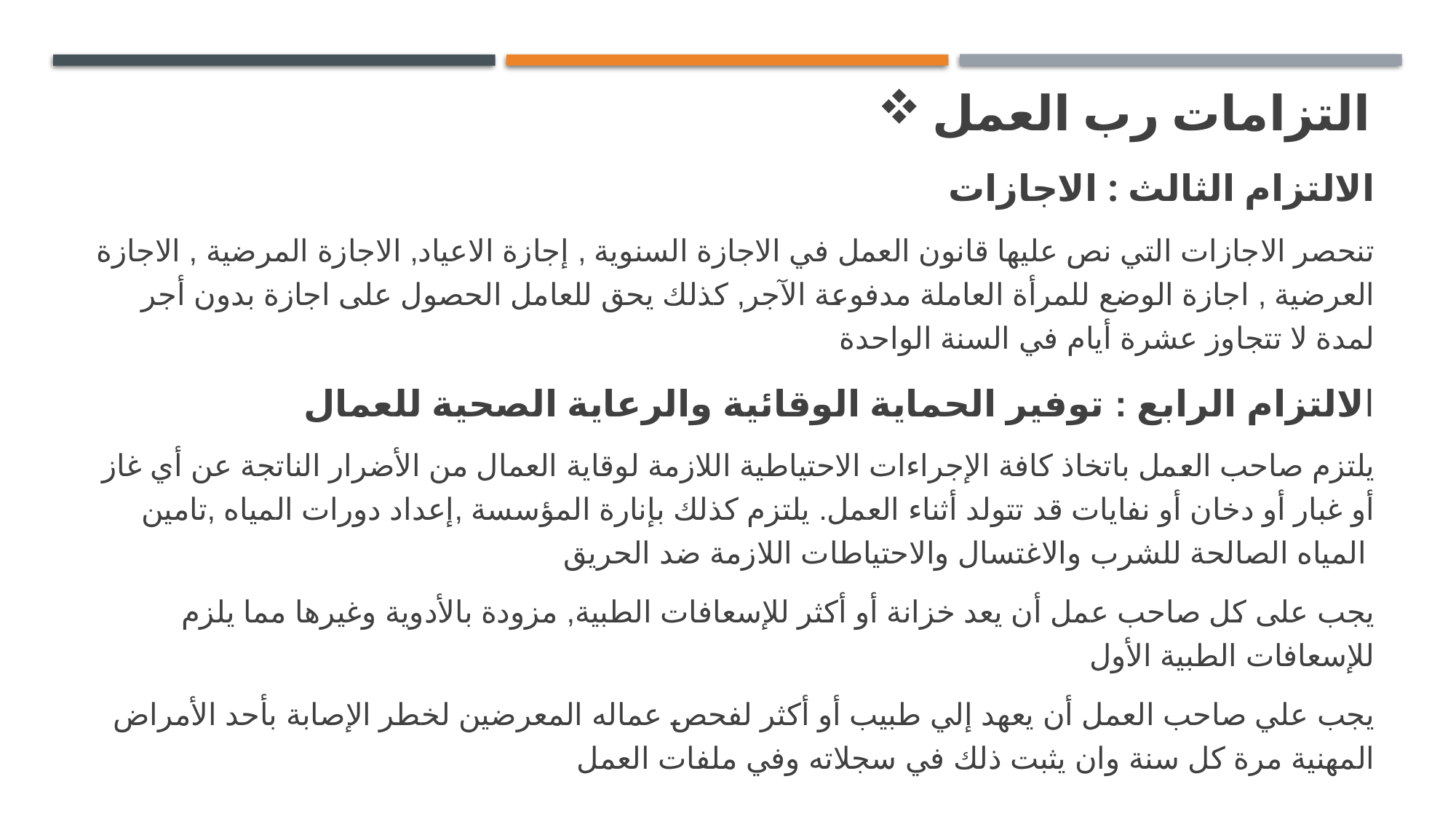

التزامات رب العمل
الالتزام الثالث : الاجازات
تنحصر الاجازات التي نص عليها قانون العمل في الاجازة السنوية , إجازة الاعياد, الاجازة المرضية , الاجازة العرضية , اجازة الوضع للمرأة العاملة مدفوعة الآجر, كذلك يحق للعامل الحصول على اجازة بدون أجر لمدة لا تتجاوز عشرة أيام في السنة الواحدة
الالتزام الرابع : توفير الحماية الوقائية والرعاية الصحية للعمال
يلتزم صاحب العمل باتخاذ كافة الإجراءات الاحتياطية اللازمة لوقاية العمال من الأضرار الناتجة عن أي غاز أو غبار أو دخان أو نفايات قد تتولد أثناء العمل. يلتزم كذلك بإنارة المؤسسة ,إعداد دورات المياه ,تامين المياه الصالحة للشرب والاغتسال والاحتياطات اللازمة ضد الحريق
يجب على كل صاحب عمل أن يعد خزانة أو أكثر للإسعافات الطبية, مزودة بالأدوية وغيرها مما يلزم للإسعافات الطبية الأول
يجب علي صاحب العمل أن يعهد إلي طبيب أو أكثر لفحص عماله المعرضين لخطر الإصابة بأحد الأمراض المهنية مرة كل سنة وان يثبت ذلك في سجلاته وفي ملفات العمل